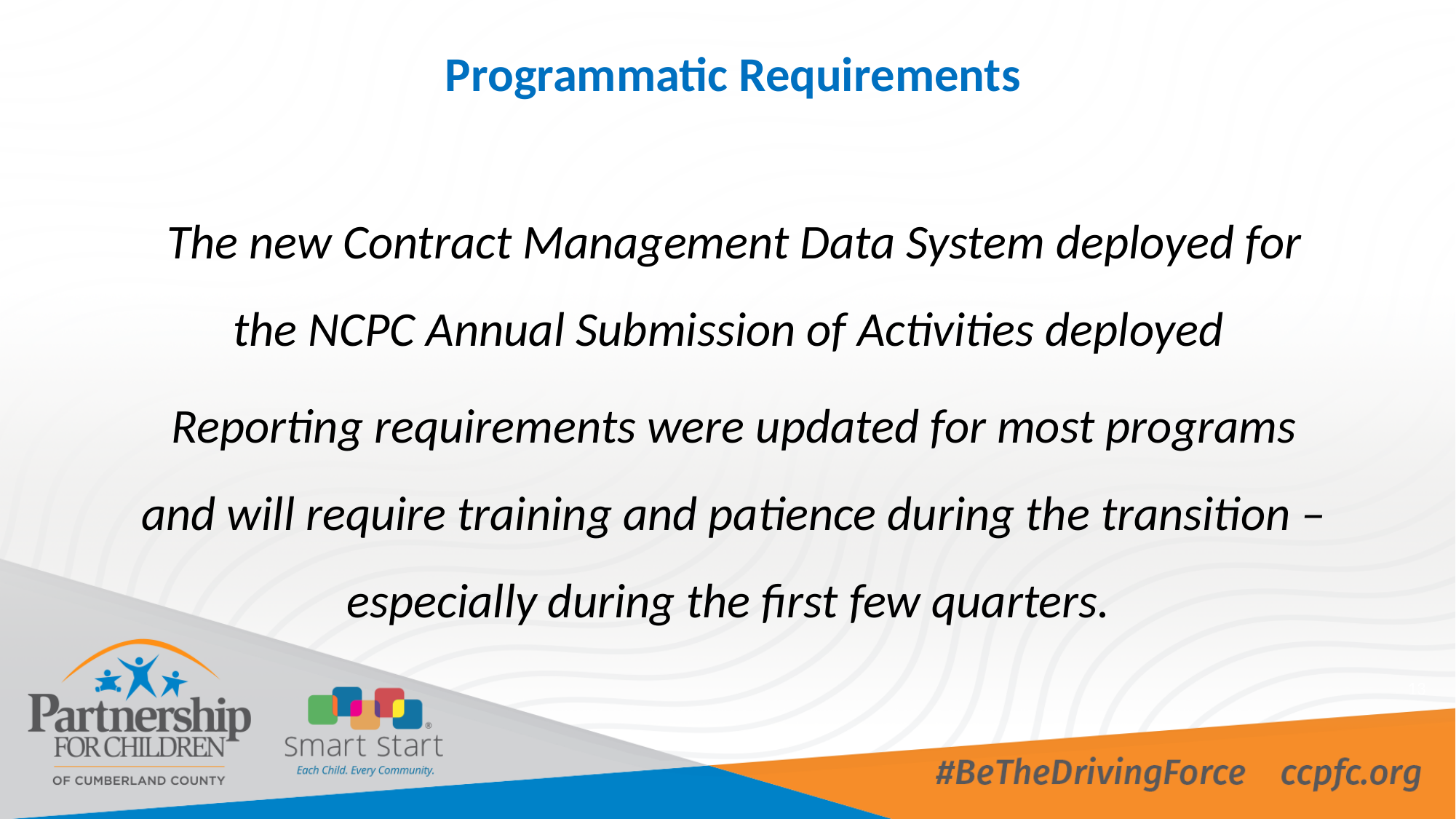

Programmatic Requirements
The new Contract Management Data System deployed for the NCPC Annual Submission of Activities deployed
Reporting requirements were updated for most programs and will require training and patience during the transition – especially during the first few quarters.
13